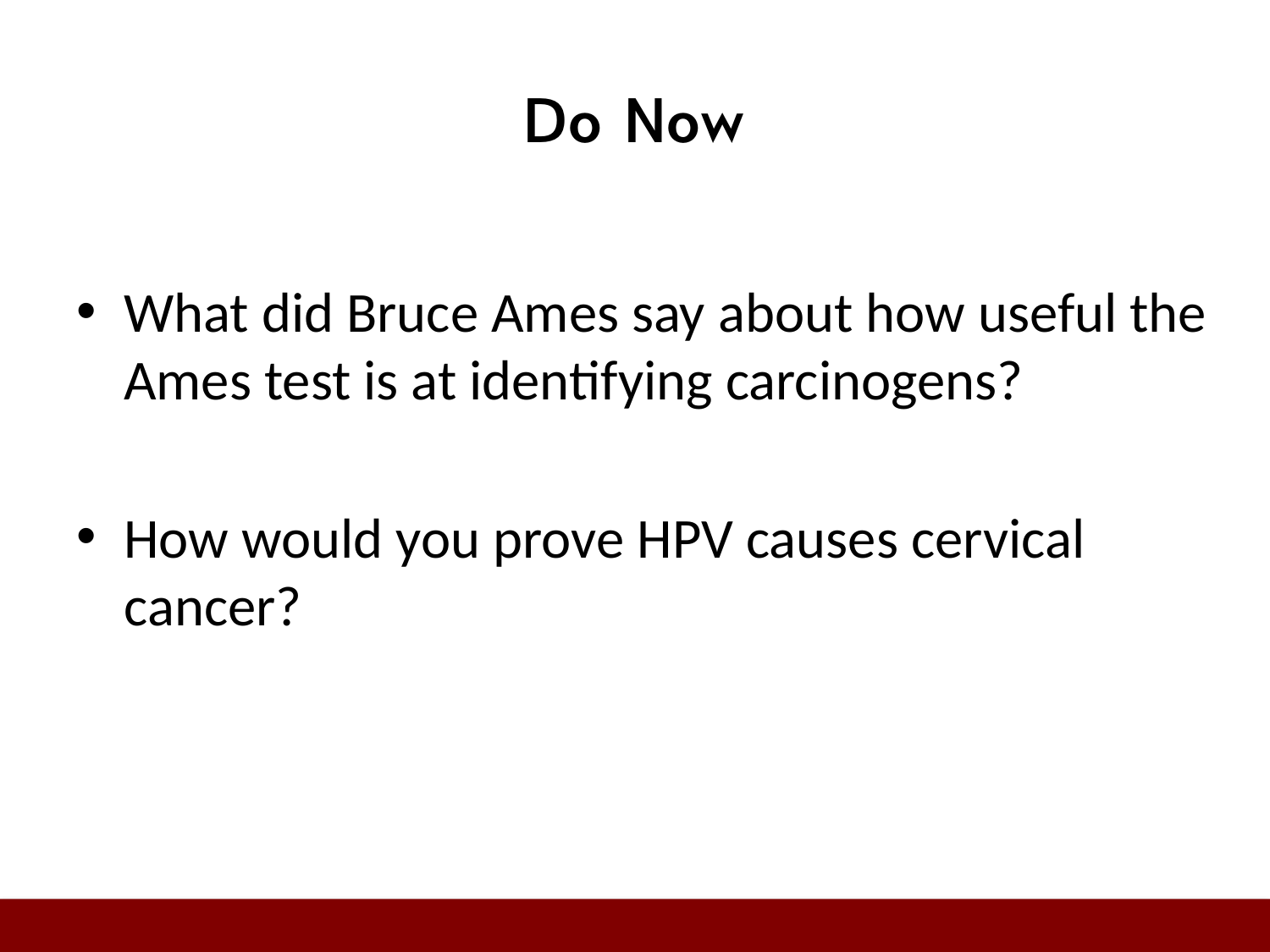

# Do Now

What did Bruce Ames say about how useful the Ames test is at identifying carcinogens?

How would you prove HPV causes cervical cancer?